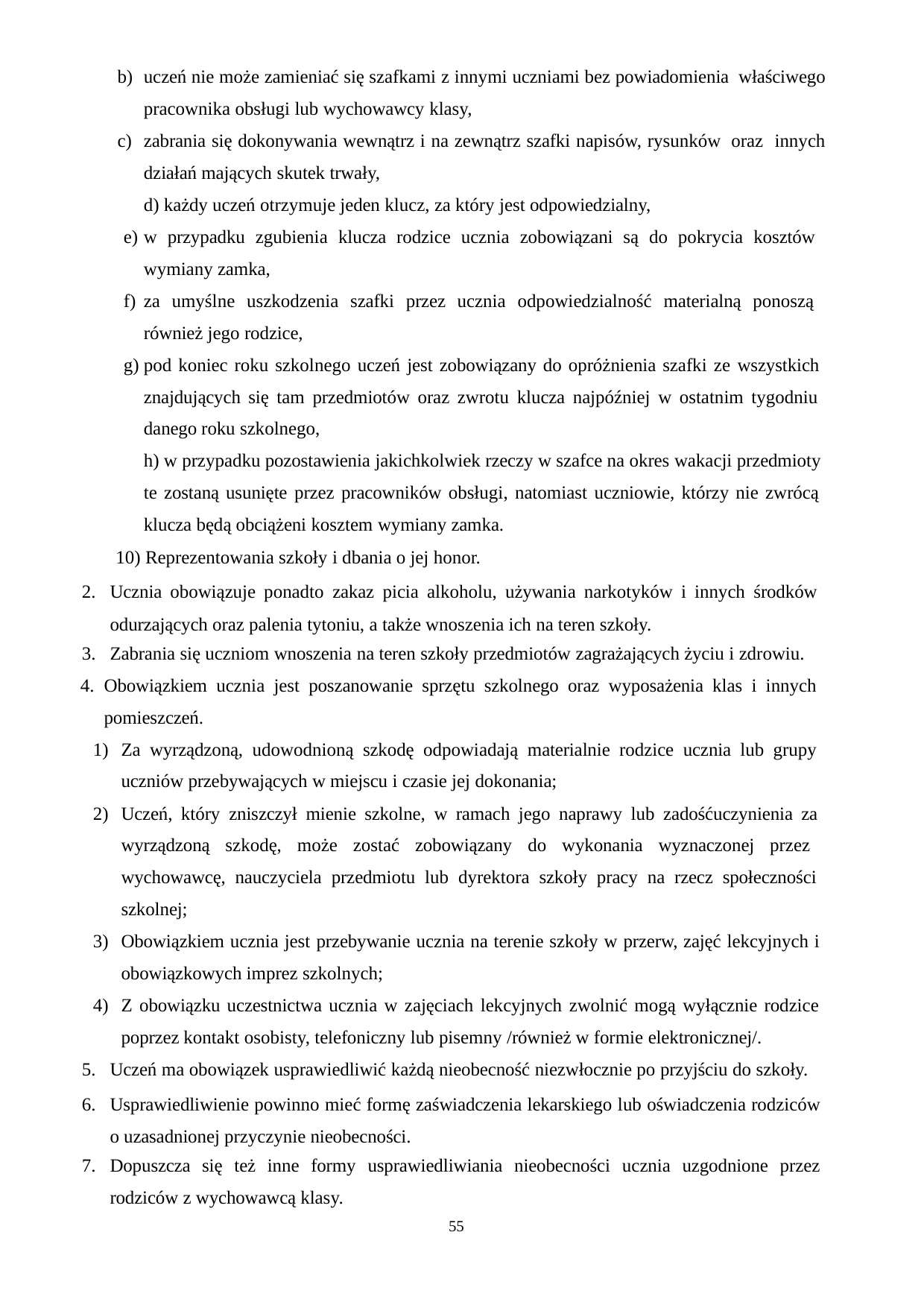

uczeń nie może zamieniać się szafkami z innymi uczniami bez powiadomienia  właściwego pracownika obsługi lub wychowawcy klasy,
zabrania się dokonywania wewnątrz i na zewnątrz szafki napisów, rysunków oraz  innych działań mających skutek trwały,
każdy uczeń otrzymuje jeden klucz, za który jest odpowiedzialny,
w przypadku zgubienia klucza rodzice ucznia zobowiązani są do pokrycia kosztów  wymiany zamka,
za umyślne uszkodzenia szafki przez ucznia odpowiedzialność materialną ponoszą  również jego rodzice,
pod koniec roku szkolnego uczeń jest zobowiązany do opróżnienia szafki ze wszystkich  znajdujących się tam przedmiotów oraz zwrotu klucza najpóźniej w ostatnim tygodniu  danego roku szkolnego,
w przypadku pozostawienia jakichkolwiek rzeczy w szafce na okres wakacji przedmioty
te zostaną usunięte przez pracowników obsługi, natomiast uczniowie, którzy nie zwrócą  klucza będą obciążeni kosztem wymiany zamka.
10) Reprezentowania szkoły i dbania o jej honor.
Ucznia obowiązuje ponadto zakaz picia alkoholu, używania narkotyków i innych środków  odurzających oraz palenia tytoniu, a także wnoszenia ich na teren szkoły.
Zabrania się uczniom wnoszenia na teren szkoły przedmiotów zagrażających życiu i zdrowiu.
Obowiązkiem ucznia jest poszanowanie sprzętu szkolnego oraz wyposażenia klas i innych  pomieszczeń.
Za wyrządzoną, udowodnioną szkodę odpowiadają materialnie rodzice ucznia lub grupy  uczniów przebywających w miejscu i czasie jej dokonania;
Uczeń, który zniszczył mienie szkolne, w ramach jego naprawy lub zadośćuczynienia za  wyrządzoną szkodę, może zostać zobowiązany do wykonania wyznaczonej przez  wychowawcę, nauczyciela przedmiotu lub dyrektora szkoły pracy na rzecz społeczności  szkolnej;
Obowiązkiem ucznia jest przebywanie ucznia na terenie szkoły w przerw, zajęć lekcyjnych i  obowiązkowych imprez szkolnych;
Z obowiązku uczestnictwa ucznia w zajęciach lekcyjnych zwolnić mogą wyłącznie rodzice  poprzez kontakt osobisty, telefoniczny lub pisemny /również w formie elektronicznej/.
Uczeń ma obowiązek usprawiedliwić każdą nieobecność niezwłocznie po przyjściu do szkoły.
Usprawiedliwienie powinno mieć formę zaświadczenia lekarskiego lub oświadczenia rodziców  o uzasadnionej przyczynie nieobecności.
Dopuszcza się też inne formy usprawiedliwiania nieobecności ucznia uzgodnione przez
rodziców z wychowawcą klasy.
55